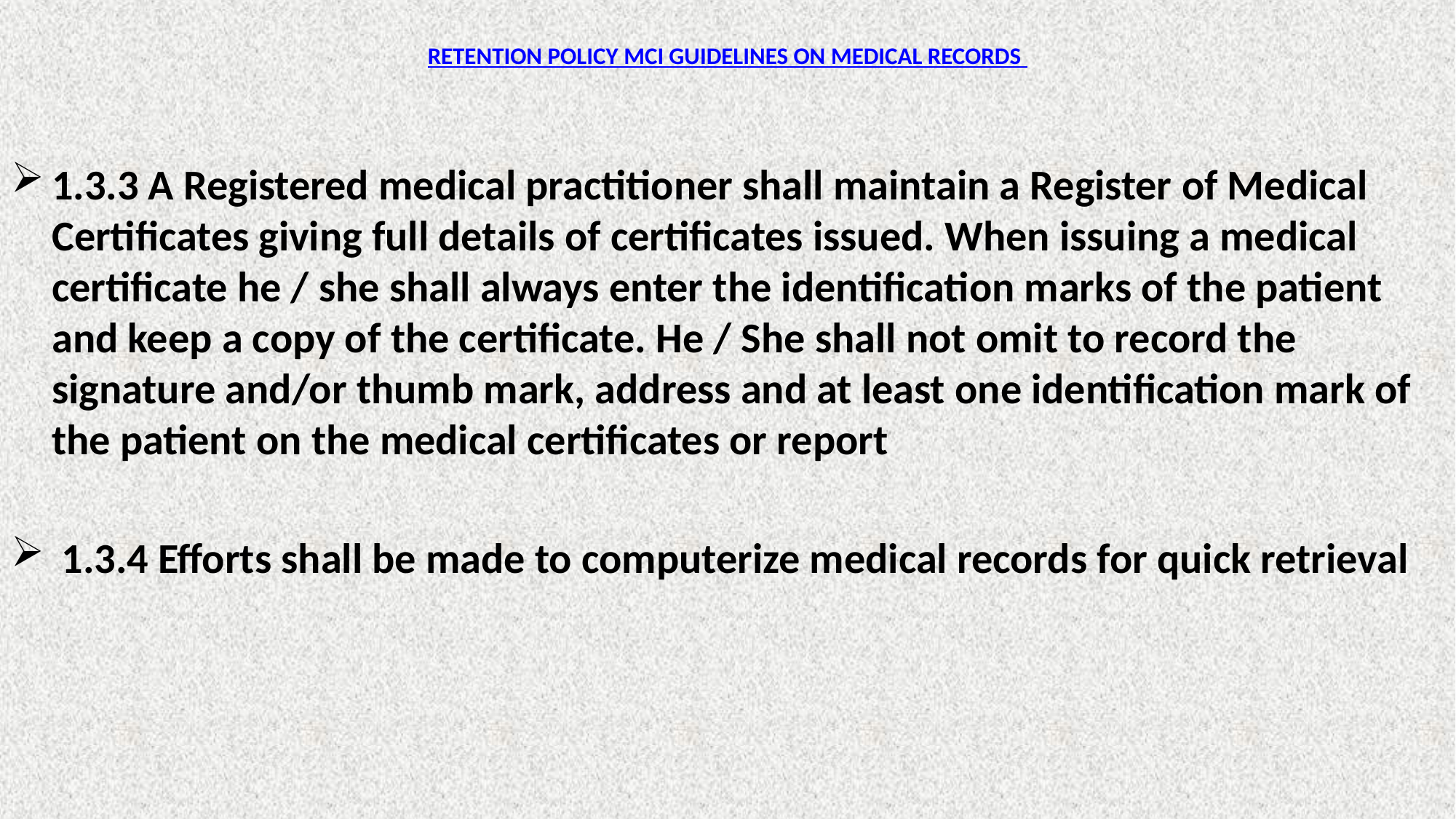

# RETENTION POLICY MCI GUIDELINES ON MEDICAL RECORDS
1.3.3 A Registered medical practitioner shall maintain a Register of Medical Certificates giving full details of certificates issued. When issuing a medical certificate he / she shall always enter the identification marks of the patient and keep a copy of the certificate. He / She shall not omit to record the signature and/or thumb mark, address and at least one identification mark of the patient on the medical certificates or report

 1.3.4 Efforts shall be made to computerize medical records for quick retrieval